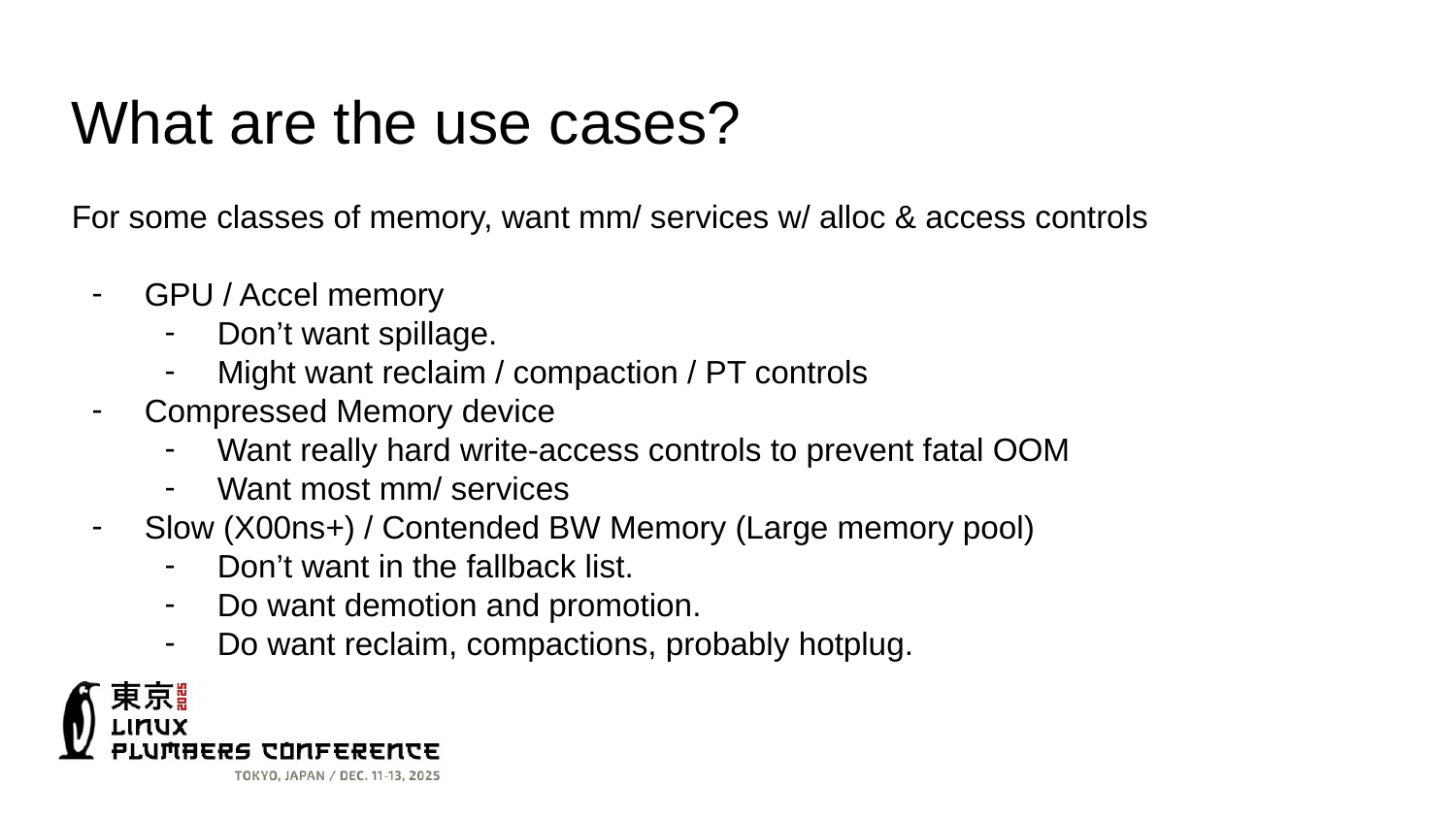

What are the use cases?
For some classes of memory, want mm/ services w/ alloc & access controls

GPU / Accel memory
Don’t want spillage.
Might want reclaim / compaction / PT controls
Compressed Memory device
Want really hard write-access controls to prevent fatal OOM
Want most mm/ services
Slow (X00ns+) / Contended BW Memory (Large memory pool)
Don’t want in the fallback list.
Do want demotion and promotion.
Do want reclaim, compactions, probably hotplug.